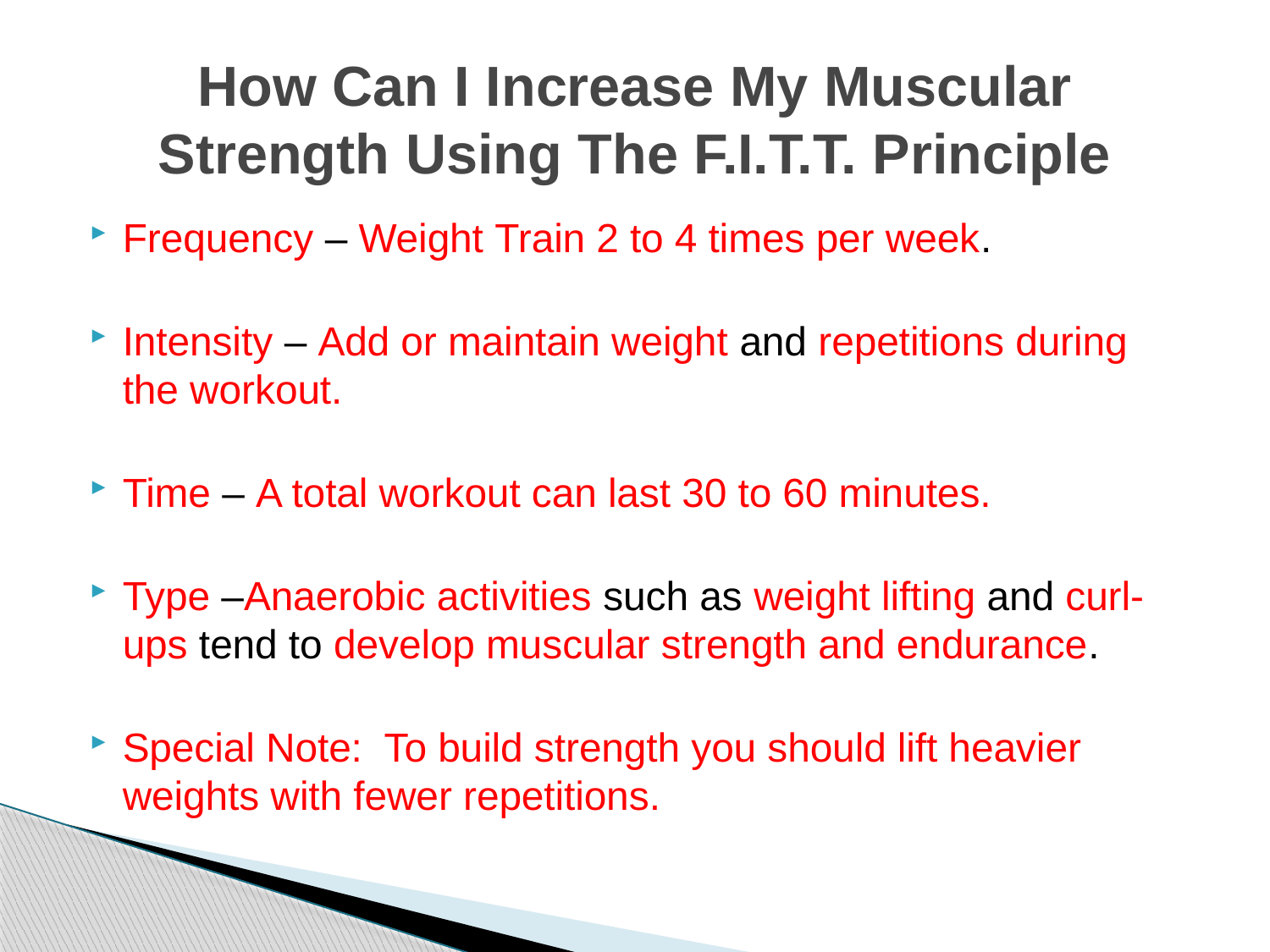

# How Can I Increase My Muscular Strength Using The F.I.T.T. Principle
Frequency – Weight Train 2 to 4 times per week.
Intensity – Add or maintain weight and repetitions during the workout.
Time – A total workout can last 30 to 60 minutes.
Type –Anaerobic activities such as weight lifting and curl-ups tend to develop muscular strength and endurance.
Special Note:  To build strength you should lift heavier weights with fewer repetitions.